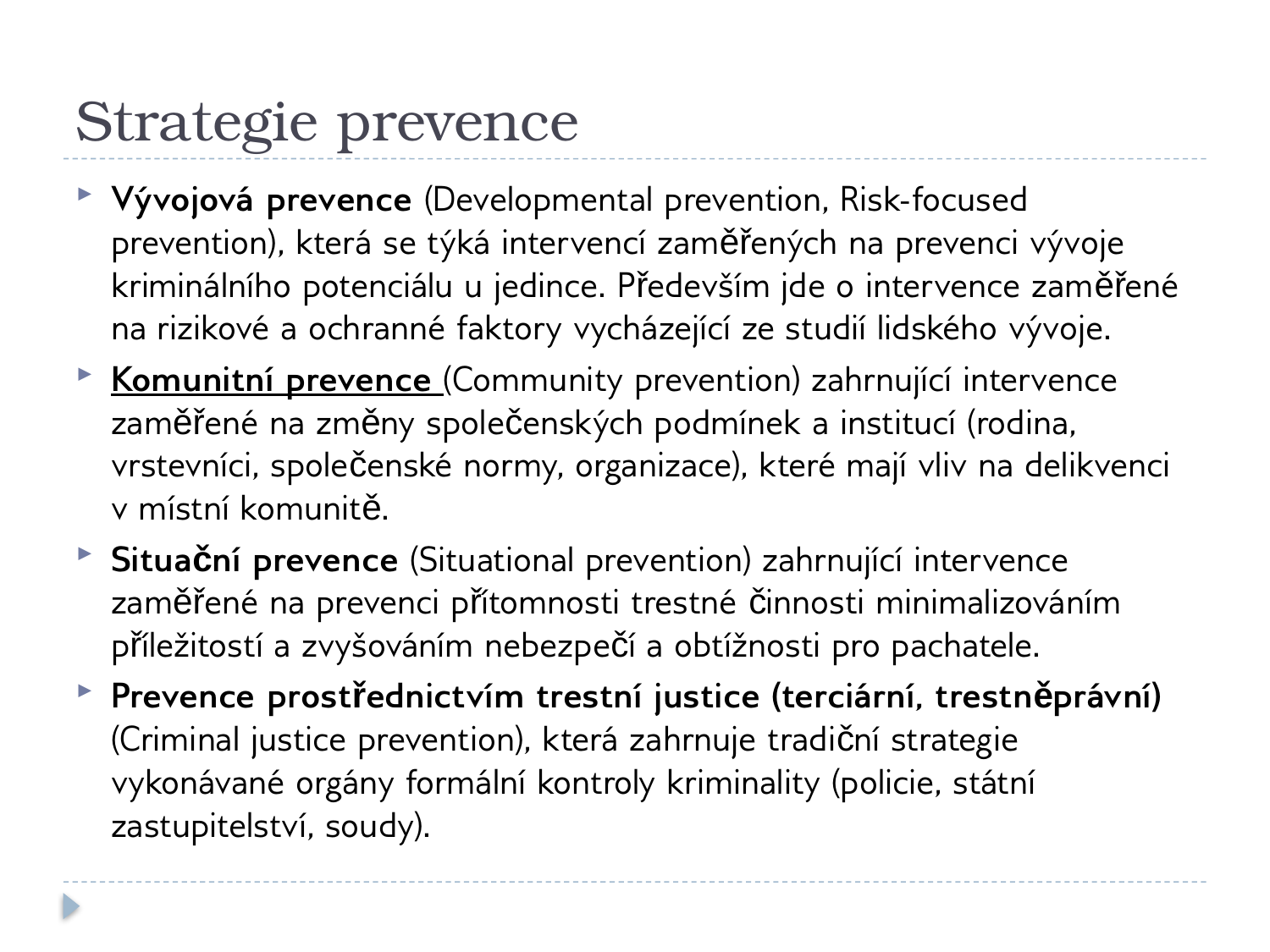

# Strategie prevence
Vývojová prevence (Developmental prevention, Risk-focused prevention), která se týká intervencí zaměřených na prevenci vývoje kriminálního potenciálu u jedince. Především jde o intervence zaměřené na rizikové a ochranné faktory vycházející ze studií lidského vývoje.
Komunitní prevence (Community prevention) zahrnující intervence zaměřené na změny společenských podmínek a institucí (rodina, vrstevníci, společenské normy, organizace), které mají vliv na delikvenci v místní komunitě.
Situační prevence (Situational prevention) zahrnující intervence zaměřené na prevenci přítomnosti trestné činnosti minimalizováním příležitostí a zvyšováním nebezpečí a obtížnosti pro pachatele.
Prevence prostřednictvím trestní justice (terciární, trestněprávní) (Criminal justice prevention), která zahrnuje tradiční strategie vykonávané orgány formální kontroly kriminality (policie, státní zastupitelství, soudy).